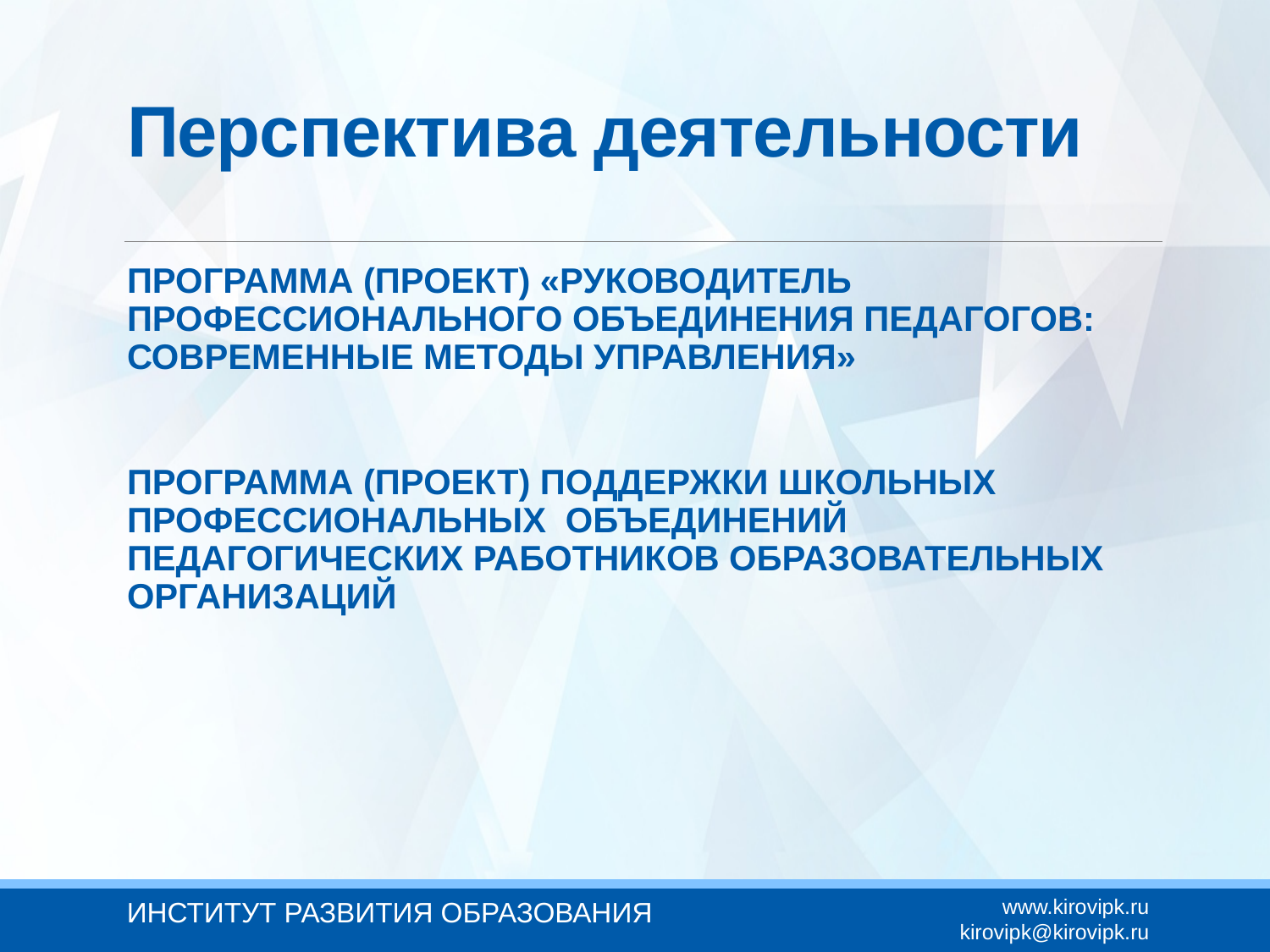

# Перспектива деятельности
ПРОГРАММА (ПРОЕКТ) «РУКОВОДИТЕЛЬ ПРОФЕССИОНАЛЬНОГО ОБЪЕДИНЕНИЯ ПЕДАГОГОВ:  СОВРЕМЕННЫЕ МЕТОДЫ УПРАВЛЕНИЯ»

ПРОГРАММА (ПРОЕКТ) ПОДДЕРЖКИ ШКОЛЬНЫХ ПРОФЕССИОНАЛЬНЫХ  ОБЪЕДИНЕНИЙ ПЕДАГОГИЧЕСКИХ РАБОТНИКОВ ОБРАЗОВАТЕЛЬНЫХ ОРГАНИЗАЦИЙ